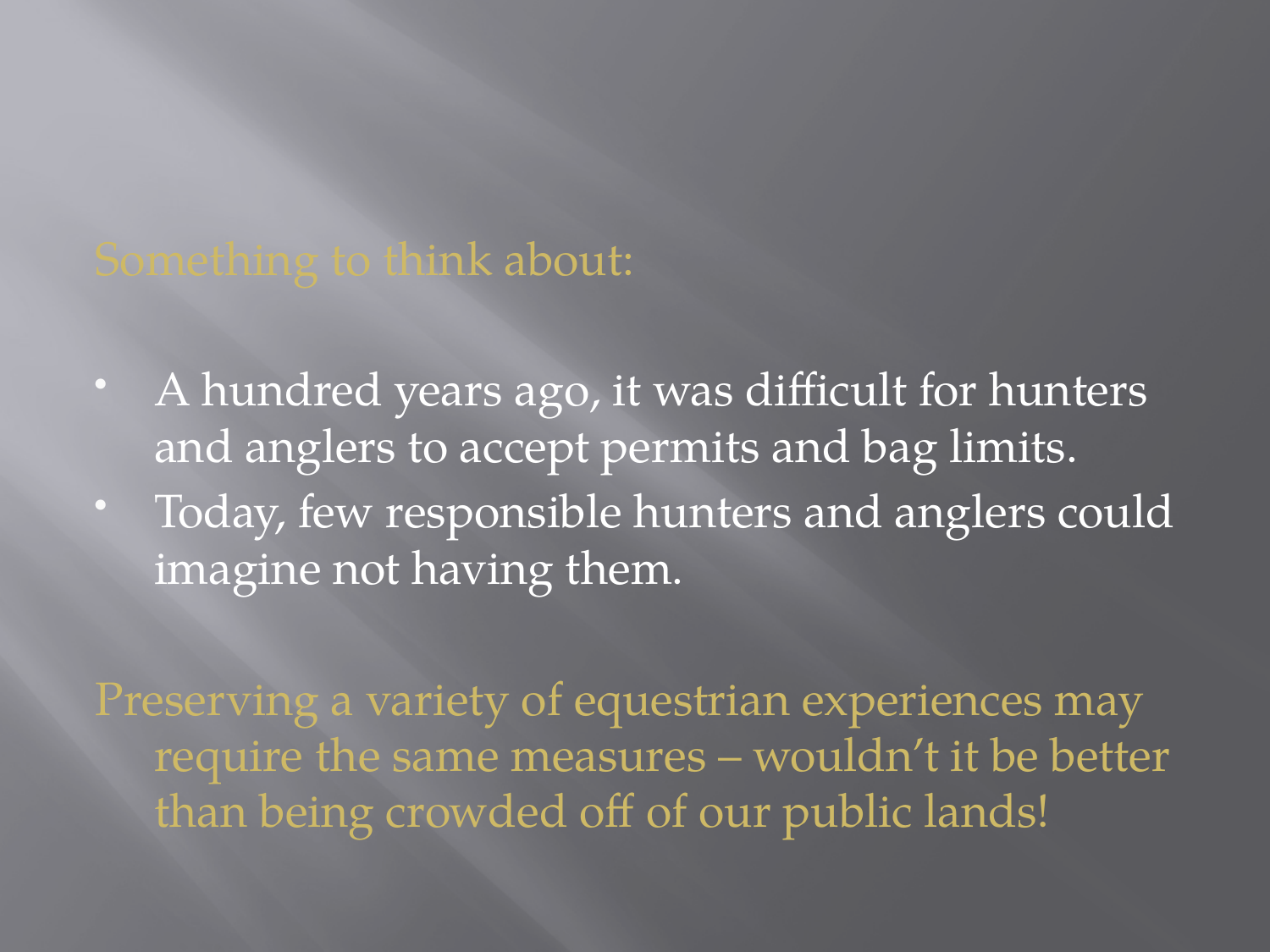

#
Something to think about:

A hundred years ago, it was difficult for hunters and anglers to accept permits and bag limits.
Today, few responsible hunters and anglers could imagine not having them.

Preserving a variety of equestrian experiences may require the same measures – wouldn’t it be better than being crowded off of our public lands!